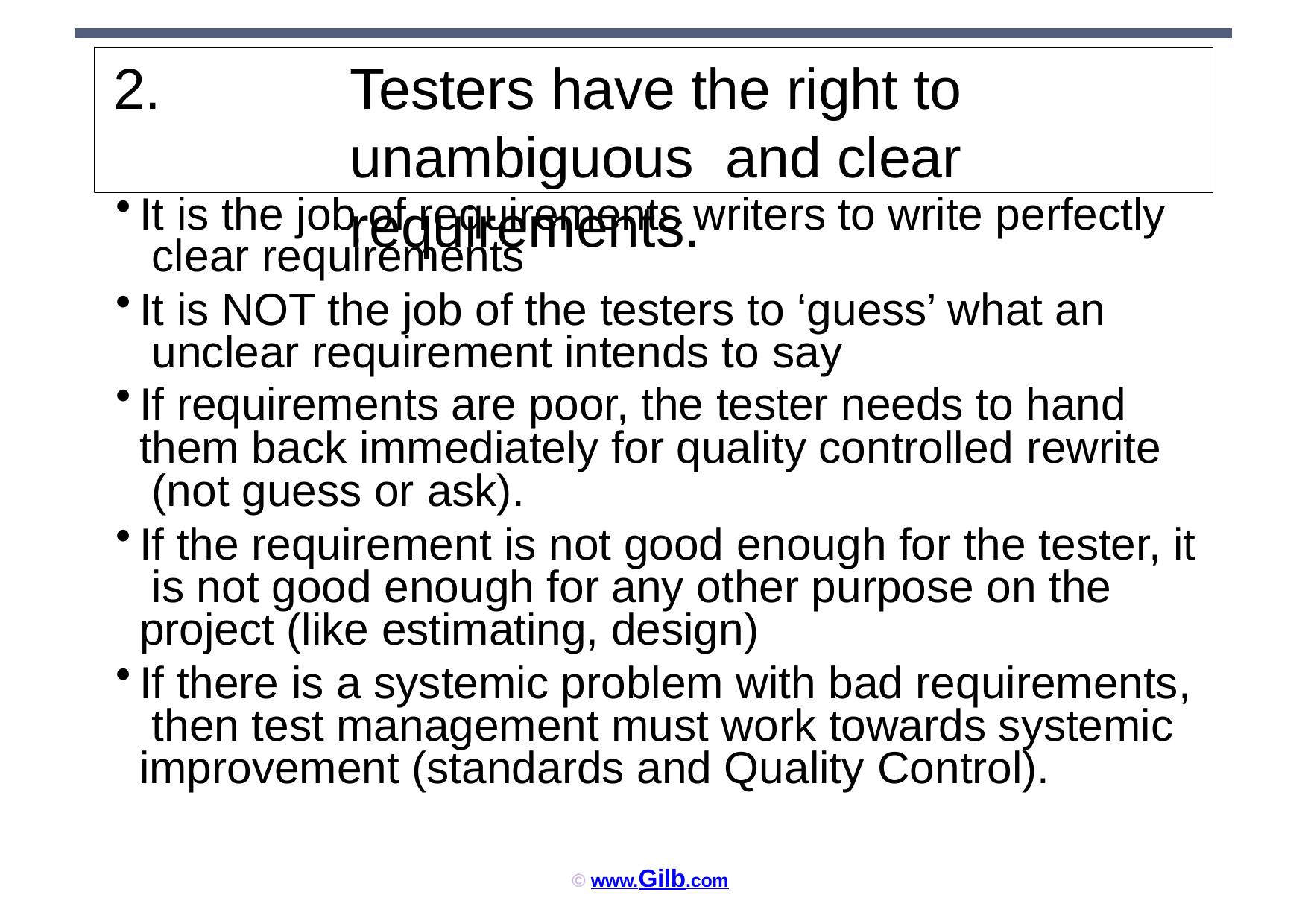

# 2.	Testers have the right to unambiguous  and clear requirements.
It is the job of requirements writers to write perfectly  clear requirements
It is NOT the job of the testers to ‘guess’ what an  unclear requirement intends to say
If requirements are poor, the tester needs to hand  them back immediately for quality controlled rewrite  (not guess or ask).
If the requirement is not good enough for the tester, it  is not good enough for any other purpose on the  project (like estimating, design)
If there is a systemic problem with bad requirements,  then test management must work towards systemic  improvement (standards and Quality Control).
15
© www.Gilb.com